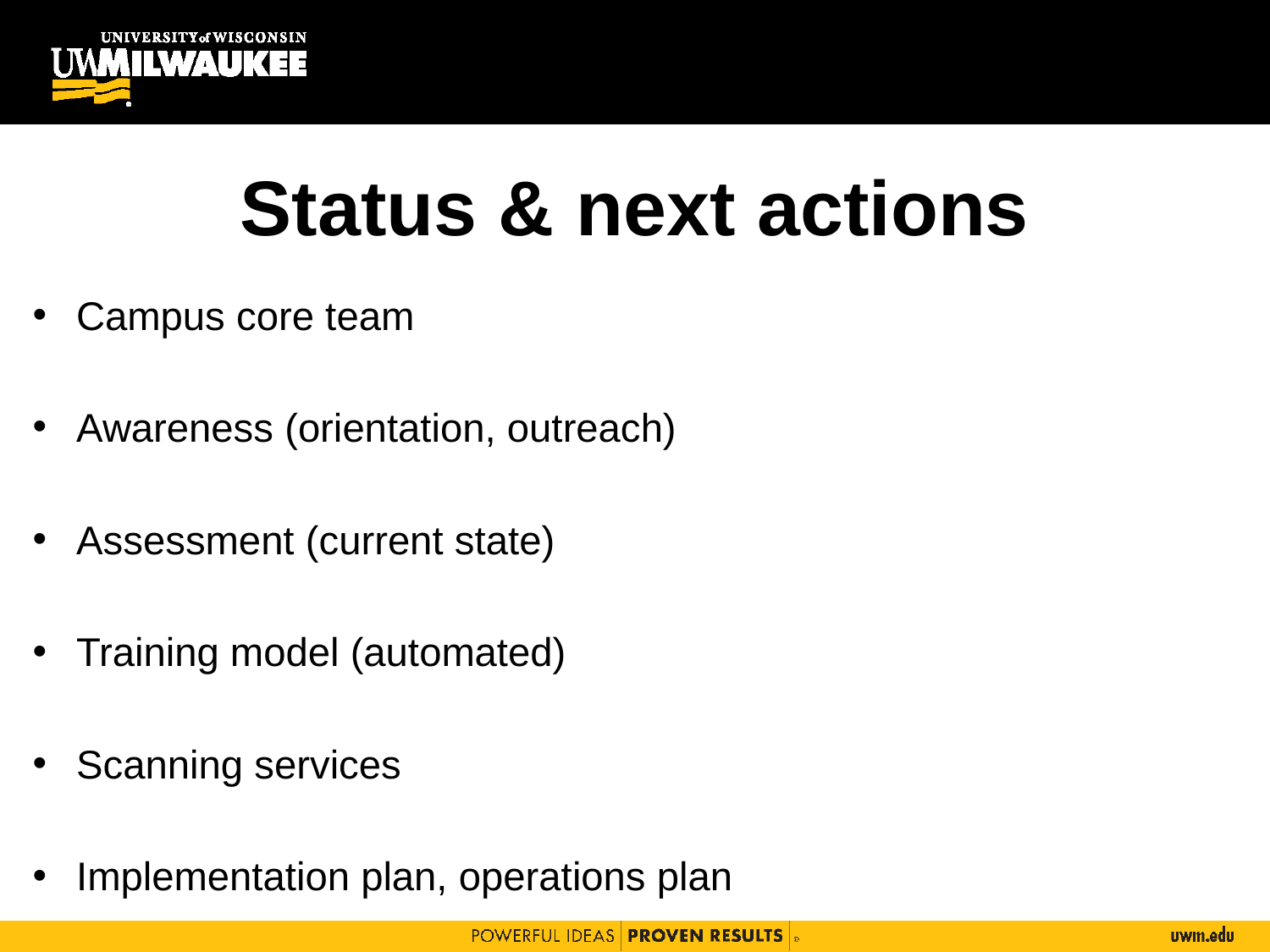

# Status & next actions
Campus core team

Awareness (orientation, outreach)

Assessment (current state)

Training model (automated)

Scanning services

Implementation plan, operations plan